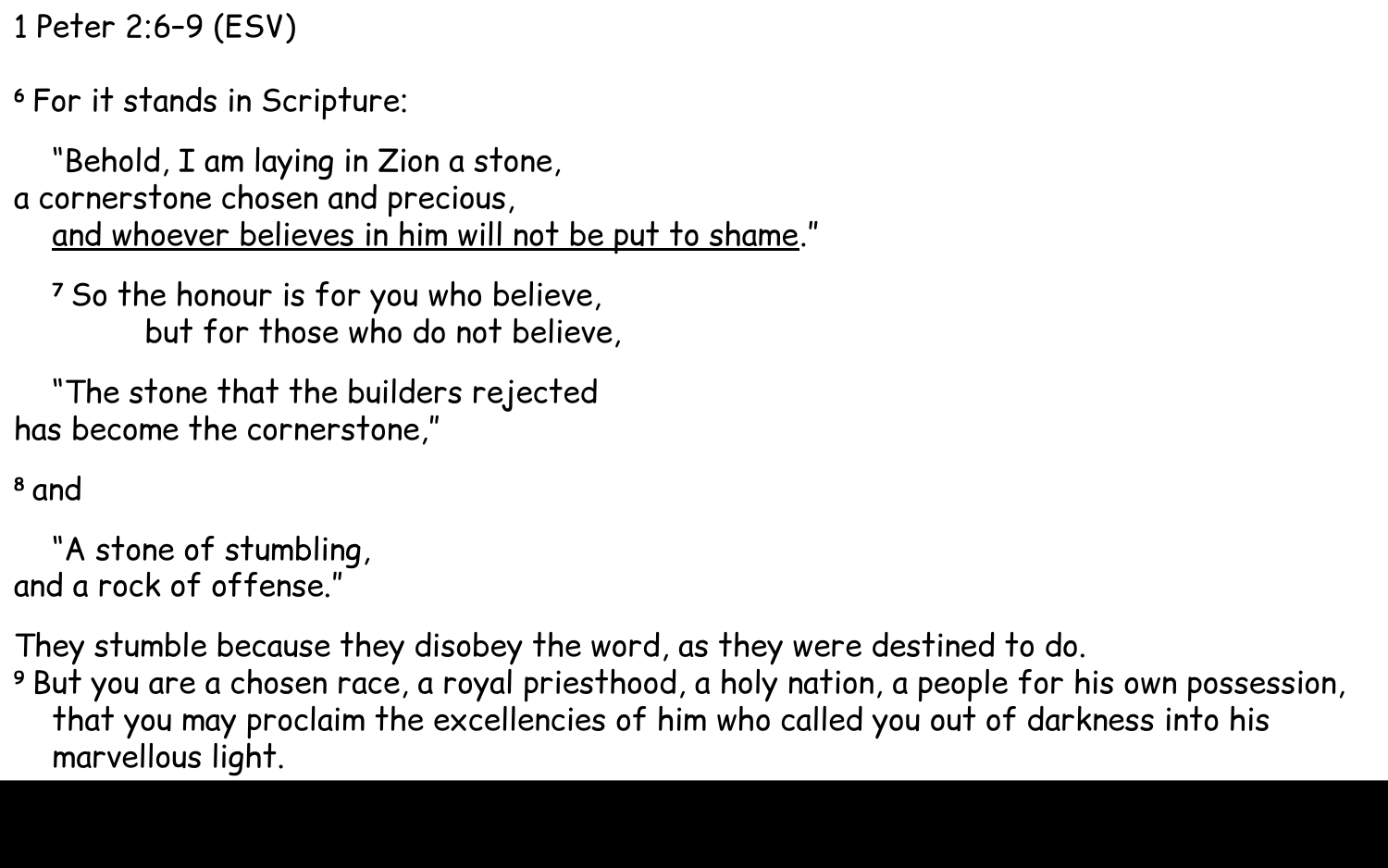

1 Peter 2:6–9 (ESV)

6 For it stands in Scripture:
“Behold, I am laying in Zion a stone,
a cornerstone chosen and precious,
and whoever believes in him will not be put to shame.”
7 So the honour is for you who believe,
but for those who do not believe,
“The stone that the builders rejected
has become the cornerstone,”
8 and
“A stone of stumbling,
and a rock of offense.”
They stumble because they disobey the word, as they were destined to do.
9 But you are a chosen race, a royal priesthood, a holy nation, a people for his own possession, that you may proclaim the excellencies of him who called you out of darkness into his marvellous light.